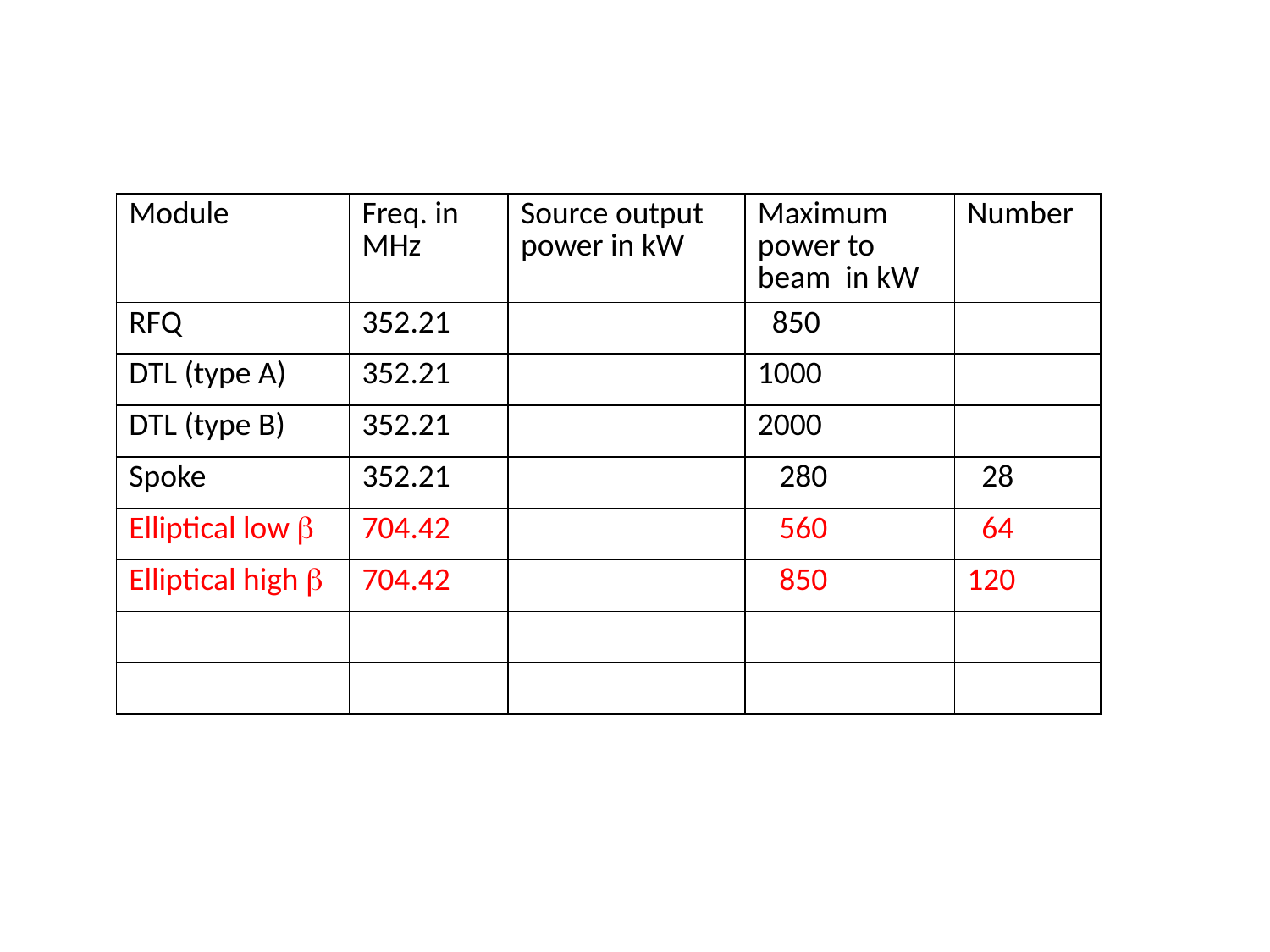

| Module | Freq. in MHz | Source output power in kW | Maximum power to beam in kW | Number |
| --- | --- | --- | --- | --- |
| RFQ | 352.21 |  | 850 |  |
| DTL (type A) | 352.21 |  | 1000 |  |
| DTL (type B) | 352.21 |  | 2000 |  |
| Spoke | 352.21 |  | 280 | 28 |
| Elliptical low β | 704.42 |  | 560 | 64 |
| Elliptical high β | 704.42 |  | 850 | 120 |
|  |  |  |  |  |
|  |  |  |  |  |